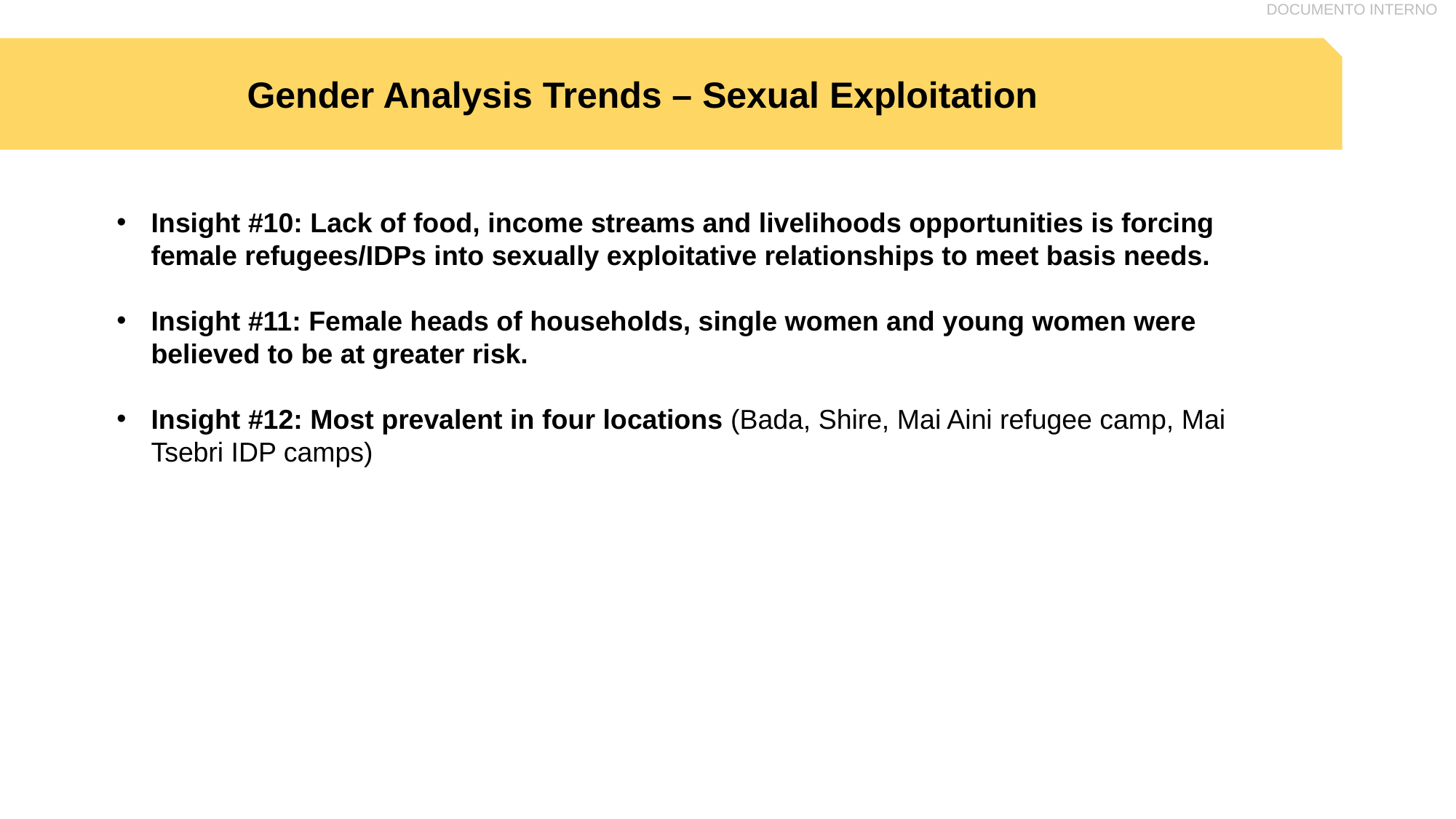

Gender Analysis Trends – Sexual Exploitation
Insight #10: Lack of food, income streams and livelihoods opportunities is forcing female refugees/IDPs into sexually exploitative relationships to meet basis needs.

Insight #11: Female heads of households, single women and young women were believed to be at greater risk.

Insight #12: Most prevalent in four locations (Bada, Shire, Mai Aini refugee camp, Mai Tsebri IDP camps)